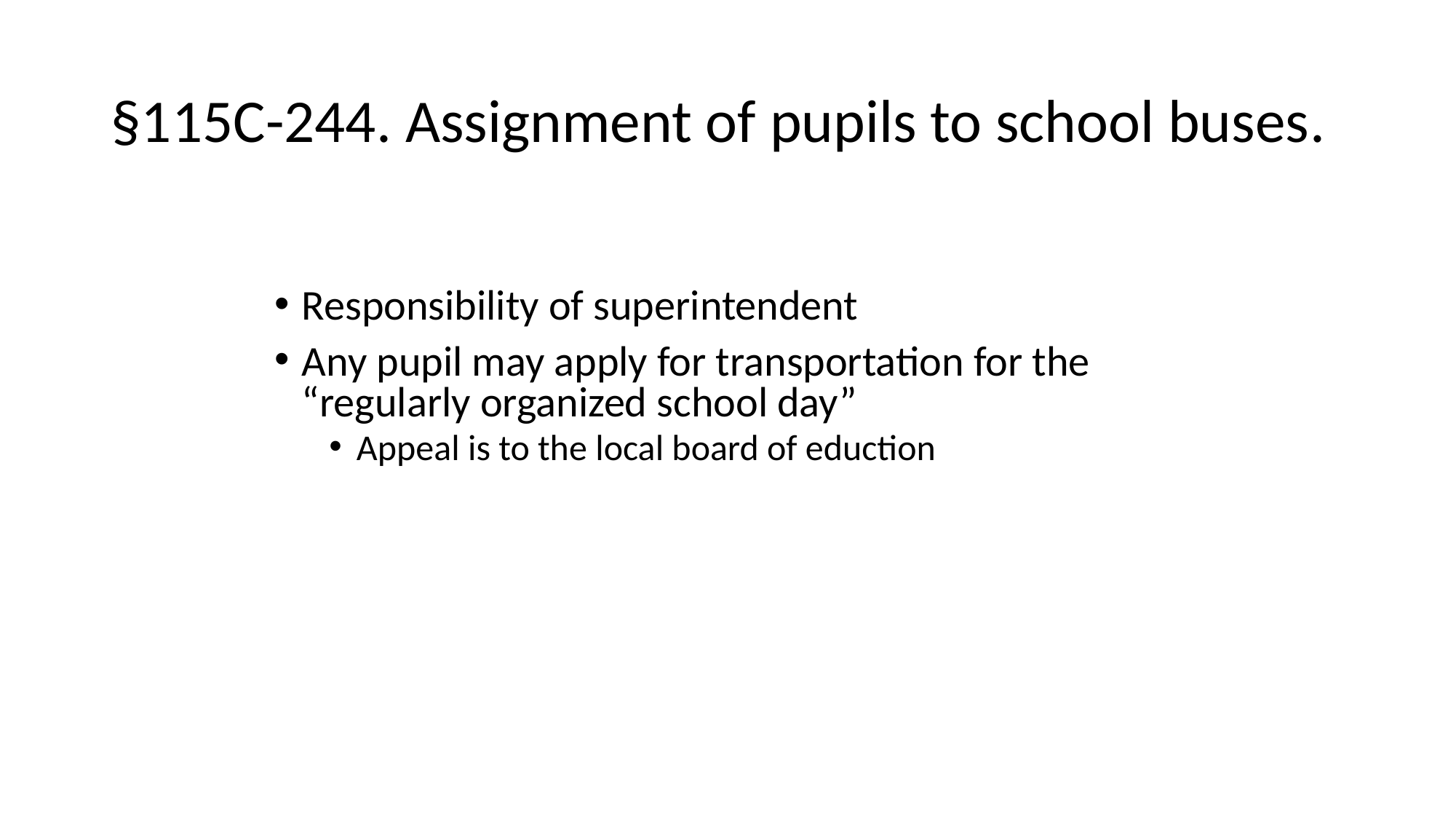

# §115C-244. Assignment of pupils to school buses.
Responsibility of superintendent
Any pupil may apply for transportation for the “regularly organized school day”
Appeal is to the local board of eduction